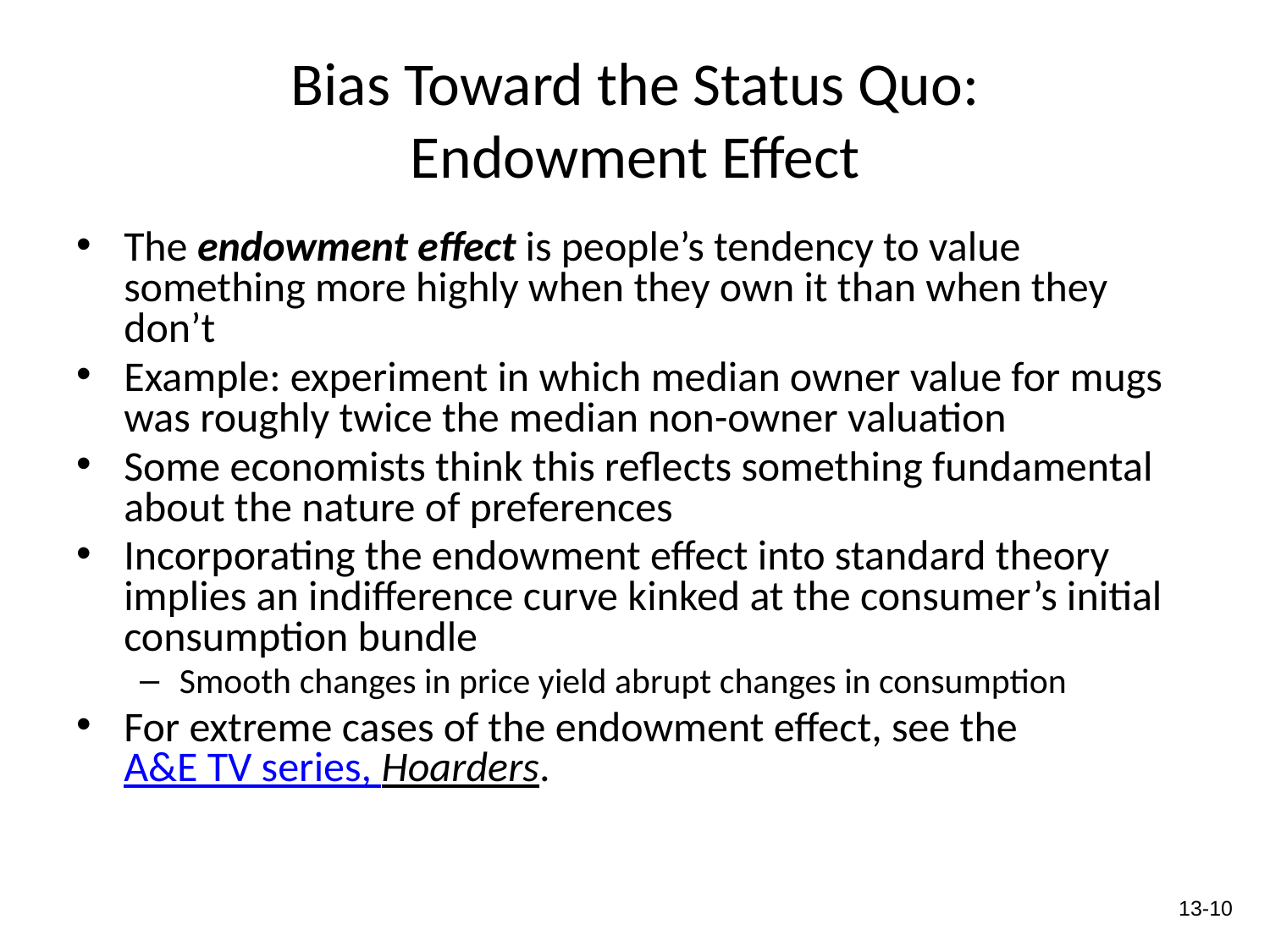

# Bias Toward the Status Quo: Endowment Effect
The endowment effect is people’s tendency to value something more highly when they own it than when they don’t
Example: experiment in which median owner value for mugs was roughly twice the median non-owner valuation
Some economists think this reflects something fundamental about the nature of preferences
Incorporating the endowment effect into standard theory implies an indifference curve kinked at the consumer’s initial consumption bundle
Smooth changes in price yield abrupt changes in consumption
For extreme cases of the endowment effect, see the A&E TV series, Hoarders.
     13-10